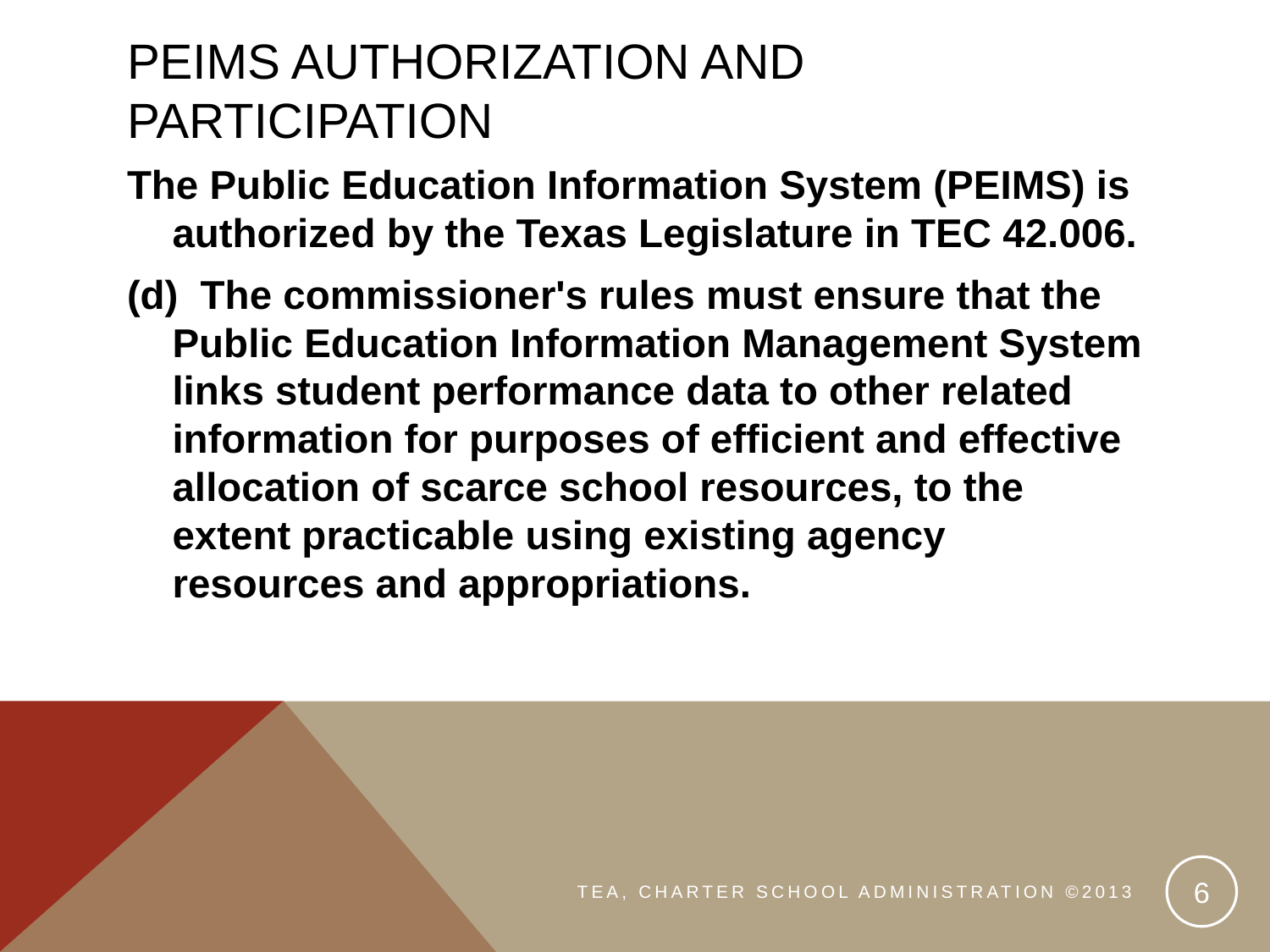

# PEIMS Authorization and Participation
The Public Education Information System (PEIMS) is authorized by the Texas Legislature in TEC 42.006.
(d)  The commissioner's rules must ensure that the Public Education Information Management System links student performance data to other related information for purposes of efficient and effective allocation of scarce school resources, to the extent practicable using existing agency resources and appropriations.
6
TEA, CHARTER SCHOOL ADMINISTRATION ©2013